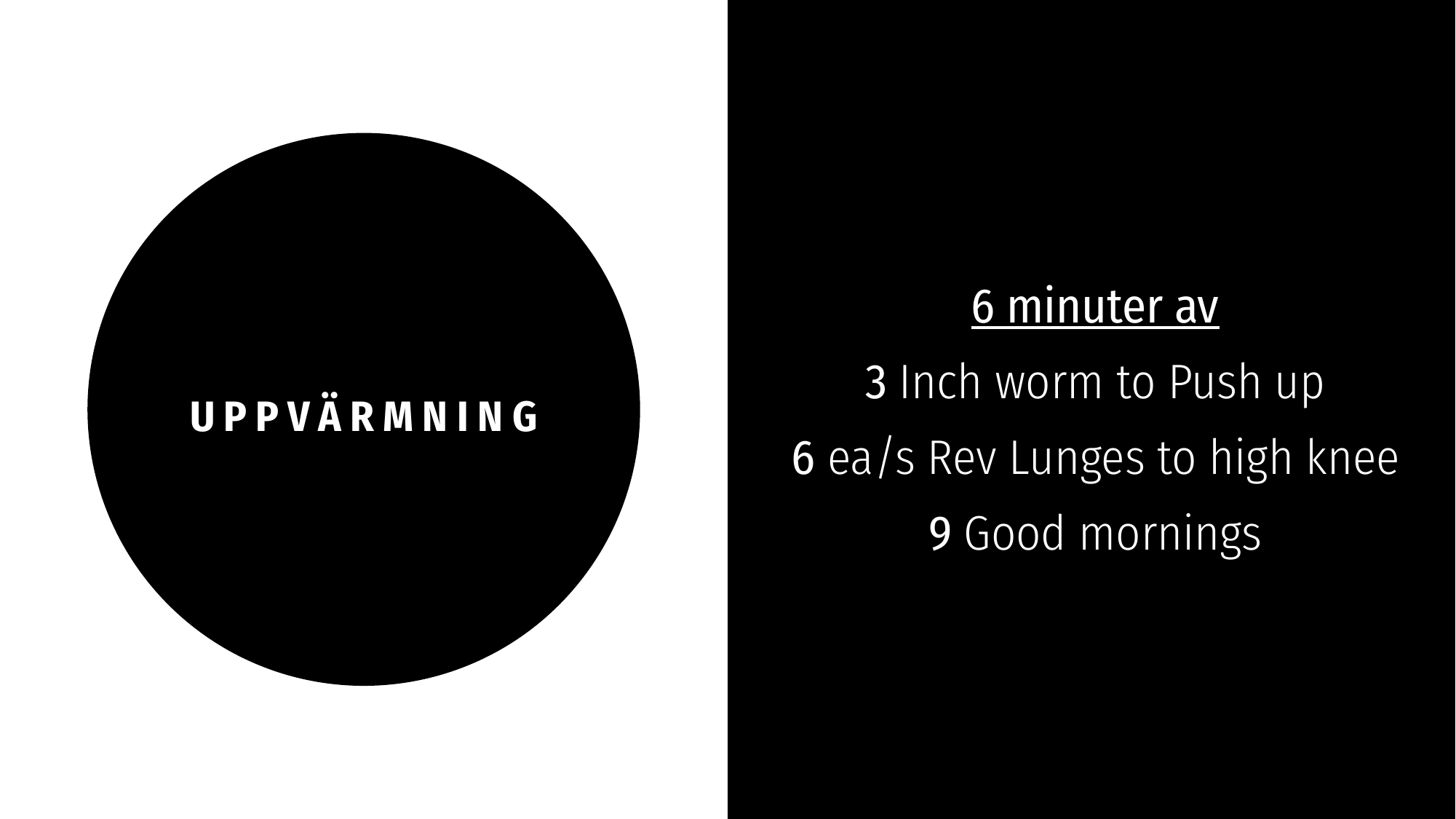

6 minuter av
3 Inch worm to Push up
6 ea/s Rev Lunges to high knee
9 Good mornings
# Uppvärmning